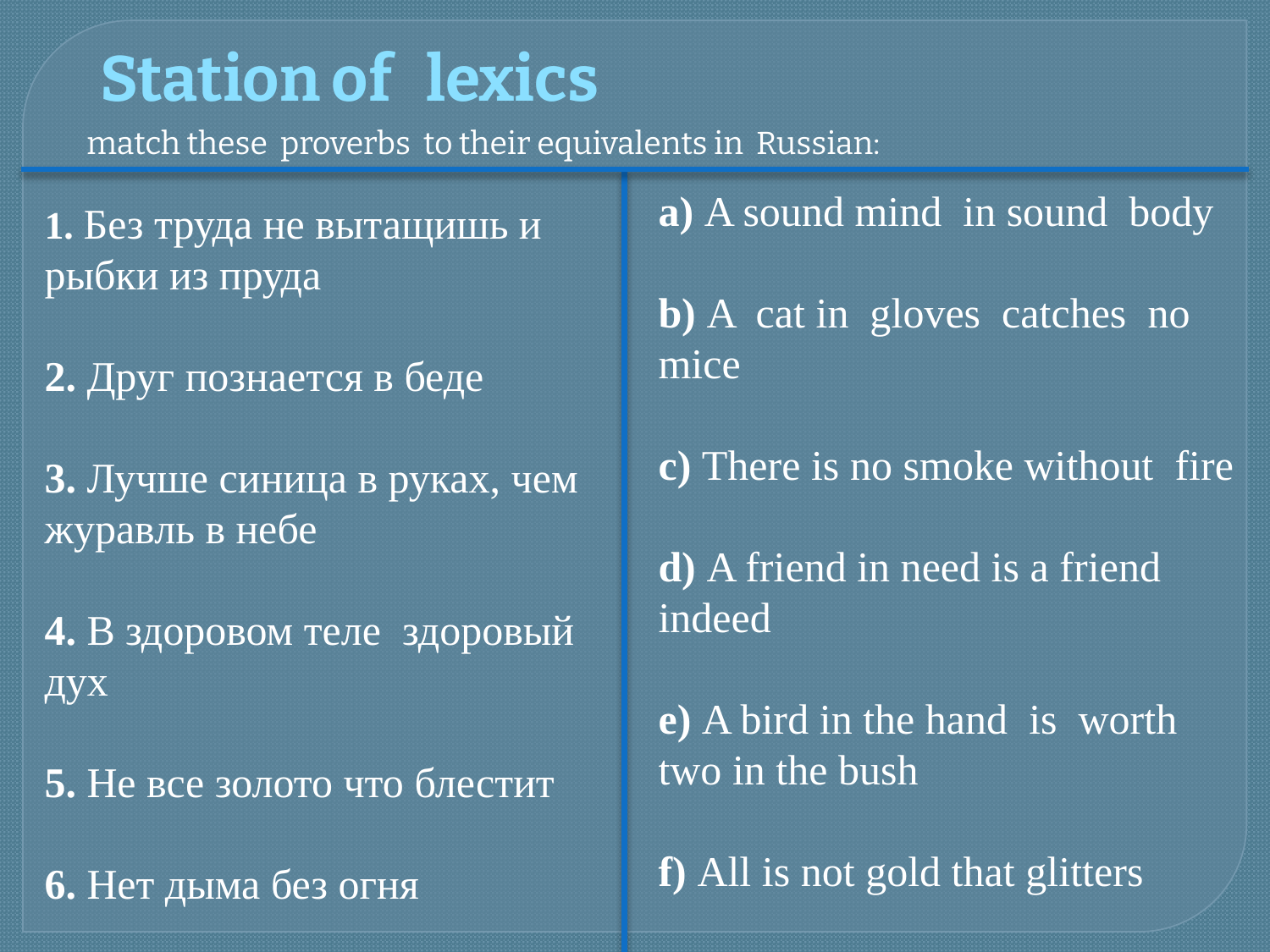

Station of   lexics
match these  proverbs  to their equivalents in  Russian:
a) A sound mind  in sound  body

b) A  cat in  gloves  catches  no mice

c) There is no smoke without  fire

d) A friend in need is a friend indeed

e) A bird in the hand  is  worth  two in the bush

f) All is not gold that glitters
1. Без труда не вытащишь и рыбки из пруда

2. Друг познается в беде

3. Лучше синица в руках, чем журавль в небе

4. В здоровом теле  здоровый дух

5. Не все золото что блестит

6. Нет дыма без огня